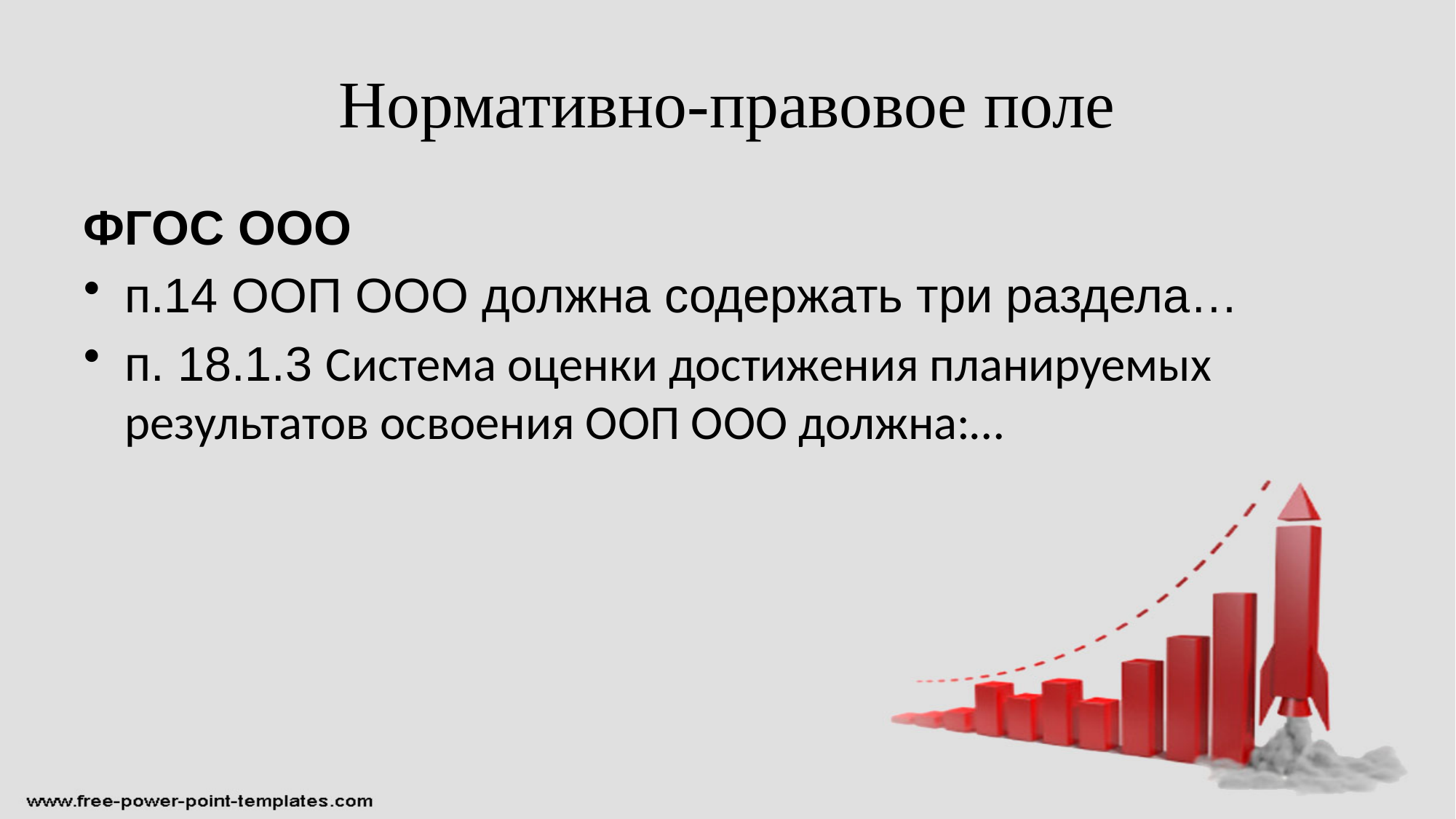

# Нормативно-правовое поле
ФГОС ООО
п.14 ООП ООО должна содержать три раздела…
п. 18.1.3 Система оценки достижения планируемых результатов освоения ООП ООО должна:…